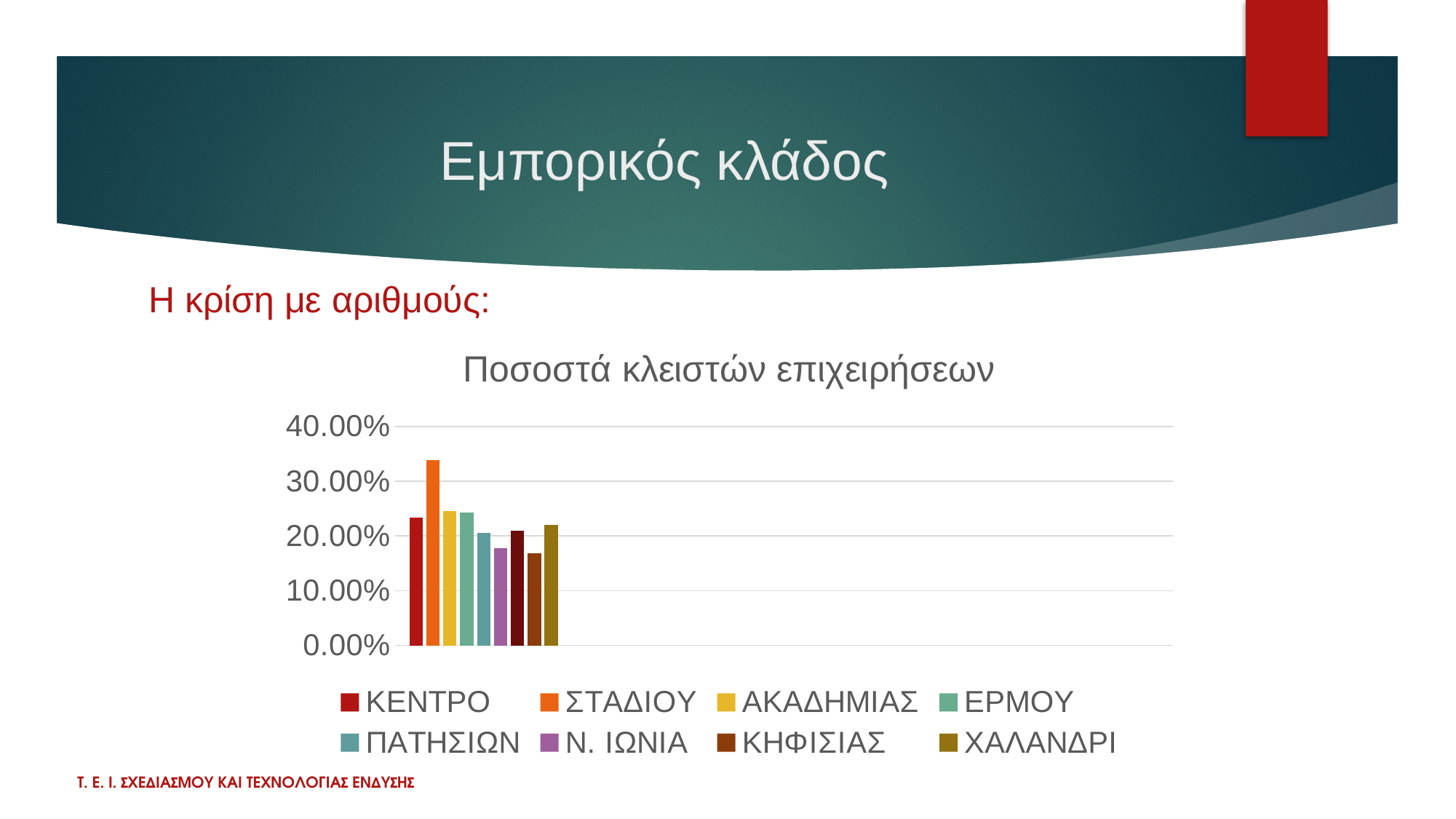

# Εμπορικός κλάδος
Η κρίση με αριθμούς:

### Chart: Ποσοστά κλειστών επιχειρήσεων

| Category | ΚΕΝΤΡΟ | ΣΤΑΔΙΟΥ | ΑΚΑΔΗΜΙΑΣ | ΕΡΜΟΥ | ΠΑΤΗΣΙΩΝ | Ν. ΙΩΝΙΑ | #REF! | ΚΗΦΙΣΙΑΣ | ΧΑΛΑΝΔΡΙ | Column1 |
|---|---|---|---|---|---|---|---|---|---|---|
| ΠΟΣΟΣΤΟ ΚΛΕΙΣΤΩΝ ΕΠΙΧΕΙΡΗΣΕΩΝ | 0.234 | 0.338 | 0.246 | 0.243 | 0.206 | 0.178 | 0.21 | 0.168 | 0.22 | None |
Τ. Ε. Ι. ΣΧΕΔΙΑΣΜΟΥ ΚΑΙ ΤΕΧΝΟΛΟΓΙΑΣ ΕΝΔΥΣΗΣ